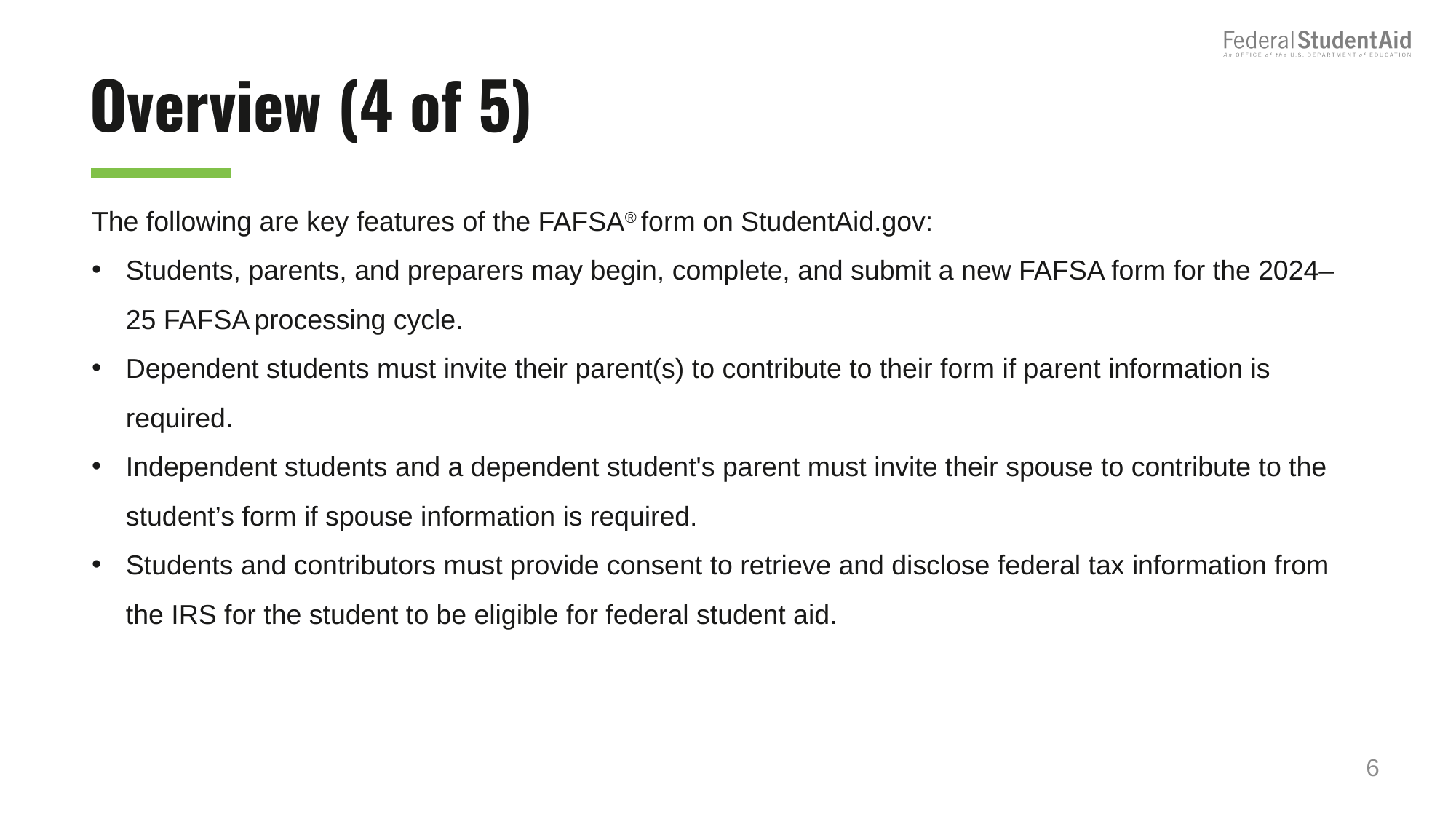

# Overview (4 of 5)
The following are key features of the FAFSA® form on StudentAid.gov:
Students, parents, and preparers may begin, complete, and submit a new FAFSA form for the 2024–25 FAFSA processing cycle.
Dependent students must invite their parent(s) to contribute to their form if parent information is required.
Independent students and a dependent student's parent must invite their spouse to contribute to the student’s form if spouse information is required.
Students and contributors must provide consent to retrieve and disclose federal tax information from the IRS for the student to be eligible for federal student aid.
6